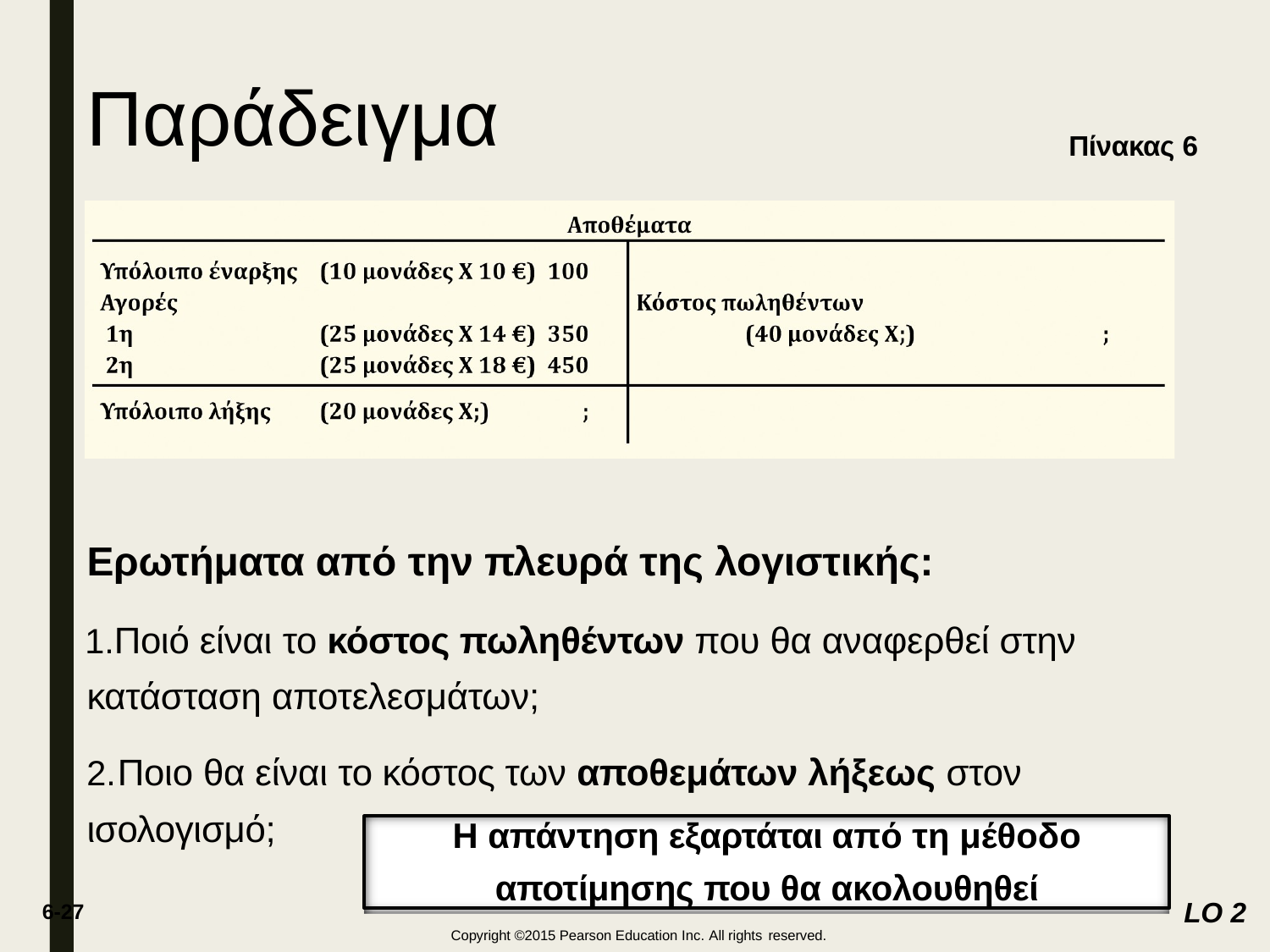

# Παράδειγμα
Πίνακας 6

Ερωτήματα από την πλευρά της λογιστικής:
Ποιό είναι το κόστος πωληθέντων που θα αναφερθεί στην  κατάσταση αποτελεσμάτων;
Ποιο θα είναι το κόστος των αποθεμάτων λήξεως στον
ισολογισμό;

Η απάντηση εξαρτάται από τη μέθοδο
αποτίμησης που θα ακολουθηθεί
LO 2
6-27
Copyright ©2015 Pearson Education Inc. All rights reserved.